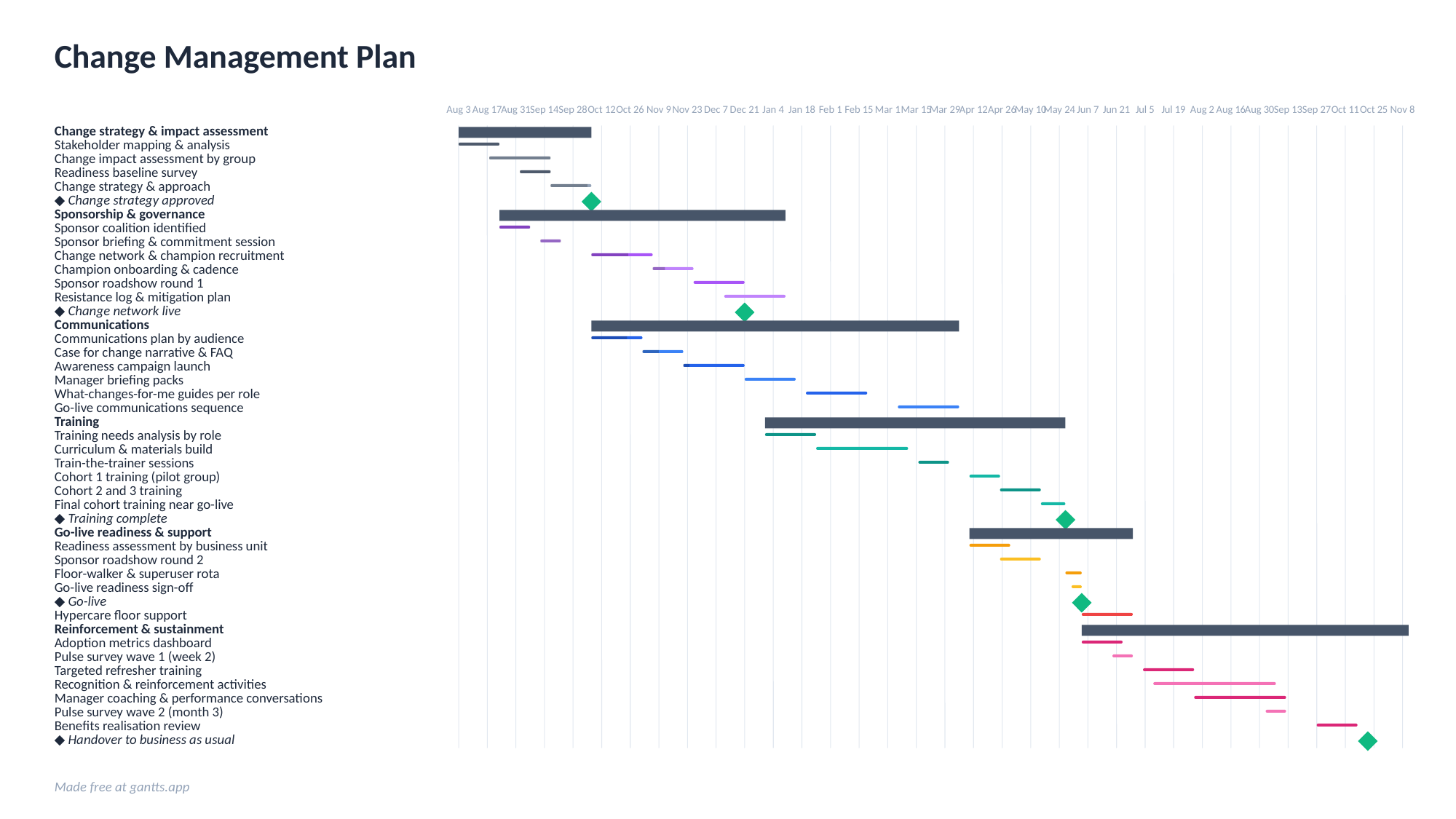

Change Management Plan
Aug 3
Aug 17
Aug 31
Sep 14
Sep 28
Oct 12
Oct 26
Nov 9
Nov 23
Dec 7
Dec 21
Jan 4
Jan 18
Feb 1
Feb 15
Mar 1
Mar 15
Mar 29
Apr 12
Apr 26
May 10
May 24
Jun 7
Jun 21
Jul 5
Jul 19
Aug 2
Aug 16
Aug 30
Sep 13
Sep 27
Oct 11
Oct 25
Nov 8
Change strategy & impact assessment

Stakeholder mapping & analysis

Change impact assessment by group

Readiness baseline survey

Change strategy & approach

◆ Change strategy approved
Sponsorship & governance

Sponsor coalition identified

Sponsor briefing & commitment session

Change network & champion recruitment

Champion onboarding & cadence

Sponsor roadshow round 1

Resistance log & mitigation plan

◆ Change network live
Communications

Communications plan by audience

Case for change narrative & FAQ

Awareness campaign launch

Manager briefing packs

What-changes-for-me guides per role

Go-live communications sequence

Training

Training needs analysis by role

Curriculum & materials build

Train-the-trainer sessions

Cohort 1 training (pilot group)

Cohort 2 and 3 training

Final cohort training near go-live

◆ Training complete
Go-live readiness & support

Readiness assessment by business unit

Sponsor roadshow round 2

Floor-walker & superuser rota

Go-live readiness sign-off

◆ Go-live
Hypercare floor support

Reinforcement & sustainment

Adoption metrics dashboard

Pulse survey wave 1 (week 2)

Targeted refresher training

Recognition & reinforcement activities

Manager coaching & performance conversations

Pulse survey wave 2 (month 3)

Benefits realisation review

◆ Handover to business as usual
Made free at gantts.app